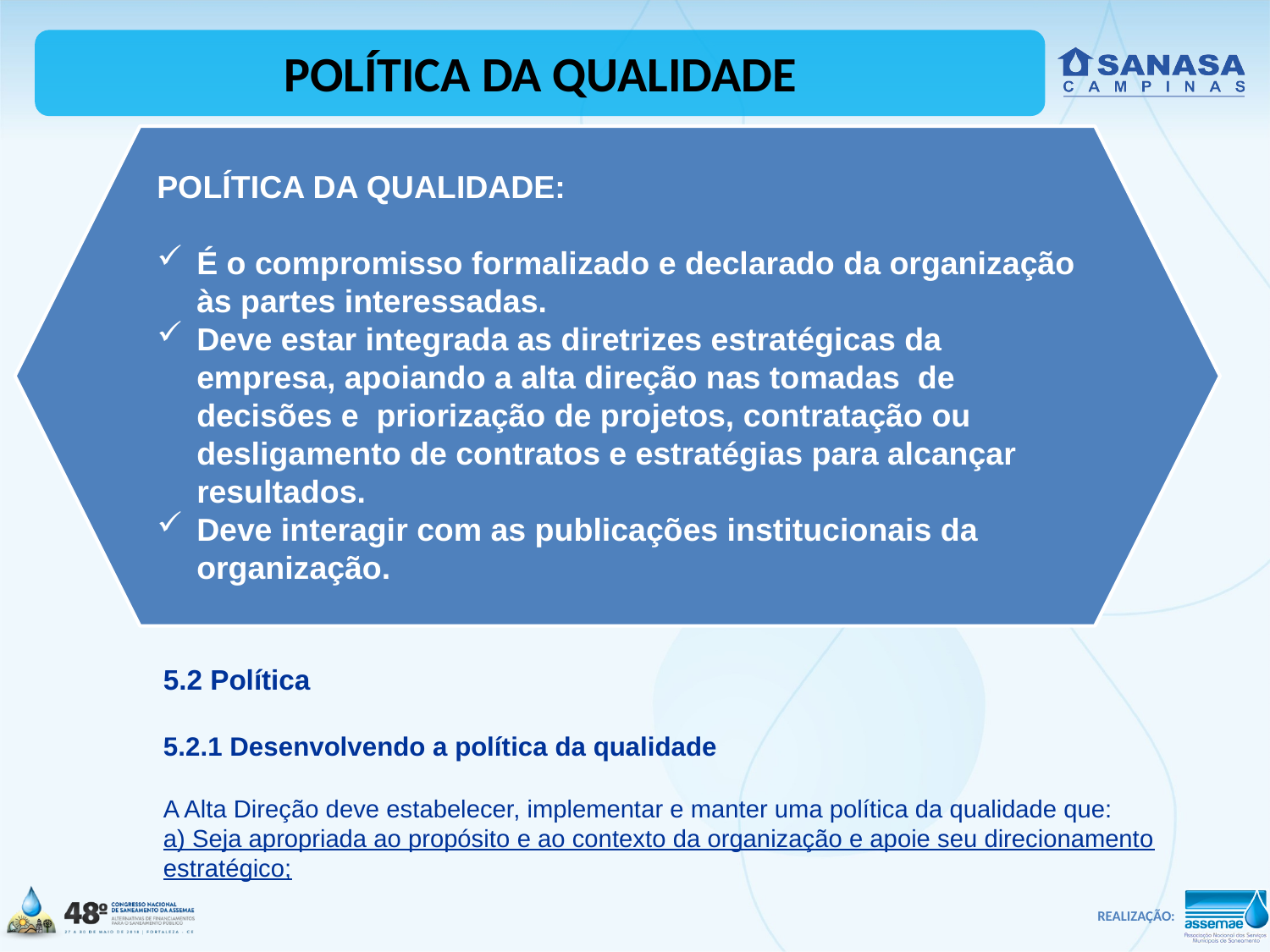

POLÍTICA DA QUALIDADE
POLÍTICA DA QUALIDADE:

É o compromisso formalizado e declarado da organização às partes interessadas.
Deve estar integrada as diretrizes estratégicas da empresa, apoiando a alta direção nas tomadas  de decisões e  priorização de projetos, contratação ou desligamento de contratos e estratégias para alcançar resultados.
Deve interagir com as publicações institucionais da organização.
5.2 Política

5.2.1 Desenvolvendo a política da qualidade

A Alta Direção deve estabelecer, implementar e manter uma política da qualidade que:
a) Seja apropriada ao propósito e ao contexto da organização e apoie seu direcionamento estratégico;